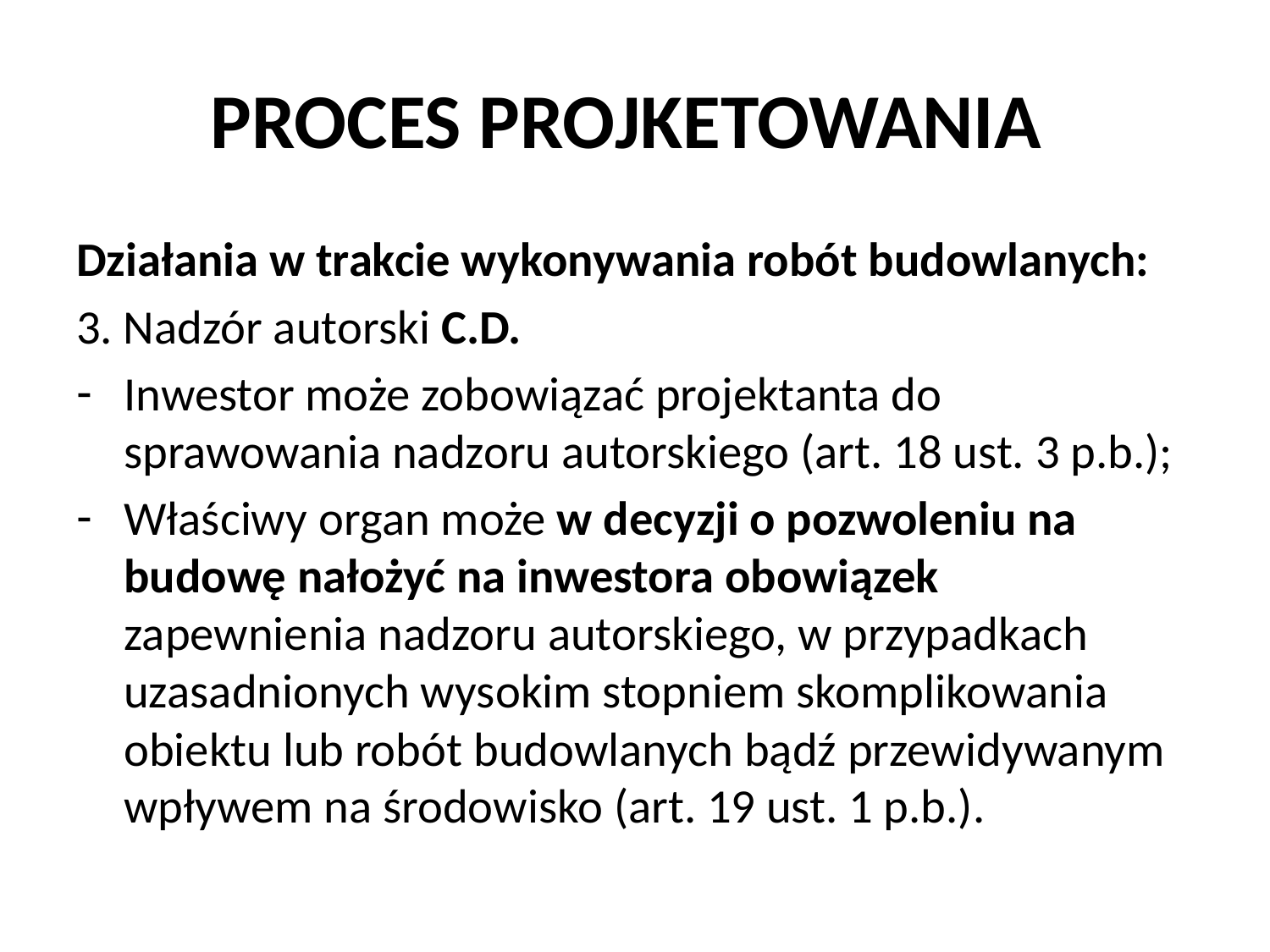

# PROCES PROJKETOWANIA
Działania w trakcie wykonywania robót budowlanych:
3. Nadzór autorski C.D.
Inwestor może zobowiązać projektanta do sprawowania nadzoru autorskiego (art. 18 ust. 3 p.b.);
Właściwy organ może w decyzji o pozwoleniu na budowę nałożyć na inwestora obowiązek zapewnienia nadzoru autorskiego, w przypadkach uzasadnionych wysokim stopniem skomplikowania obiektu lub robót budowlanych bądź przewidywanym wpływem na środowisko (art. 19 ust. 1 p.b.).